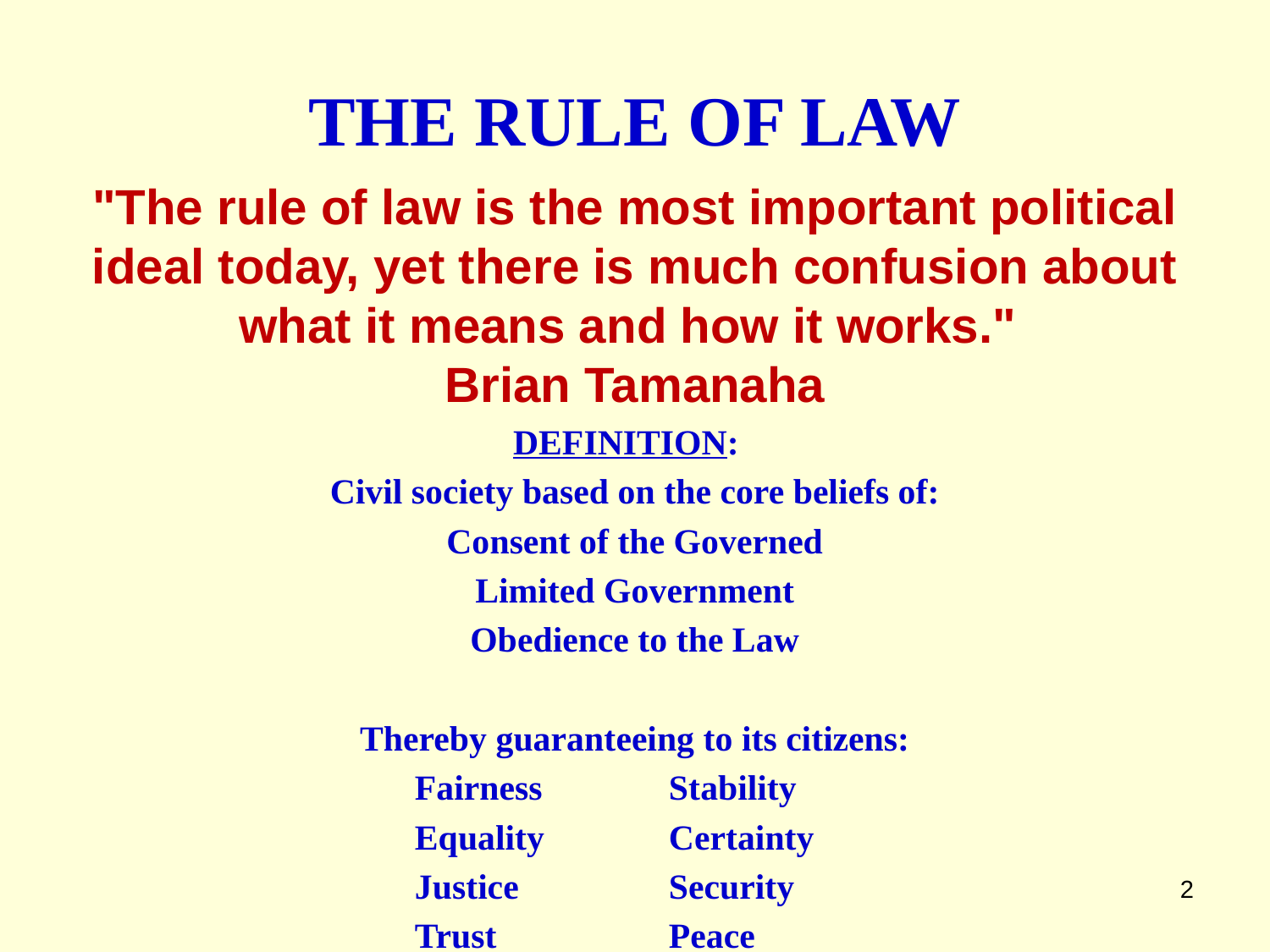

# THE RULE OF LAW
"The rule of law is the most important political ideal today, yet there is much confusion about what it means and how it works."
Brian Tamanaha
DEFINITION:
Civil society based on the core beliefs of:
Consent of the Governed
Limited Government
Obedience to the Law

Thereby guaranteeing to its citizens:
			Fairness	Stability
			Equality	Certainty
			Justice		Security
			Trust		Peace

2